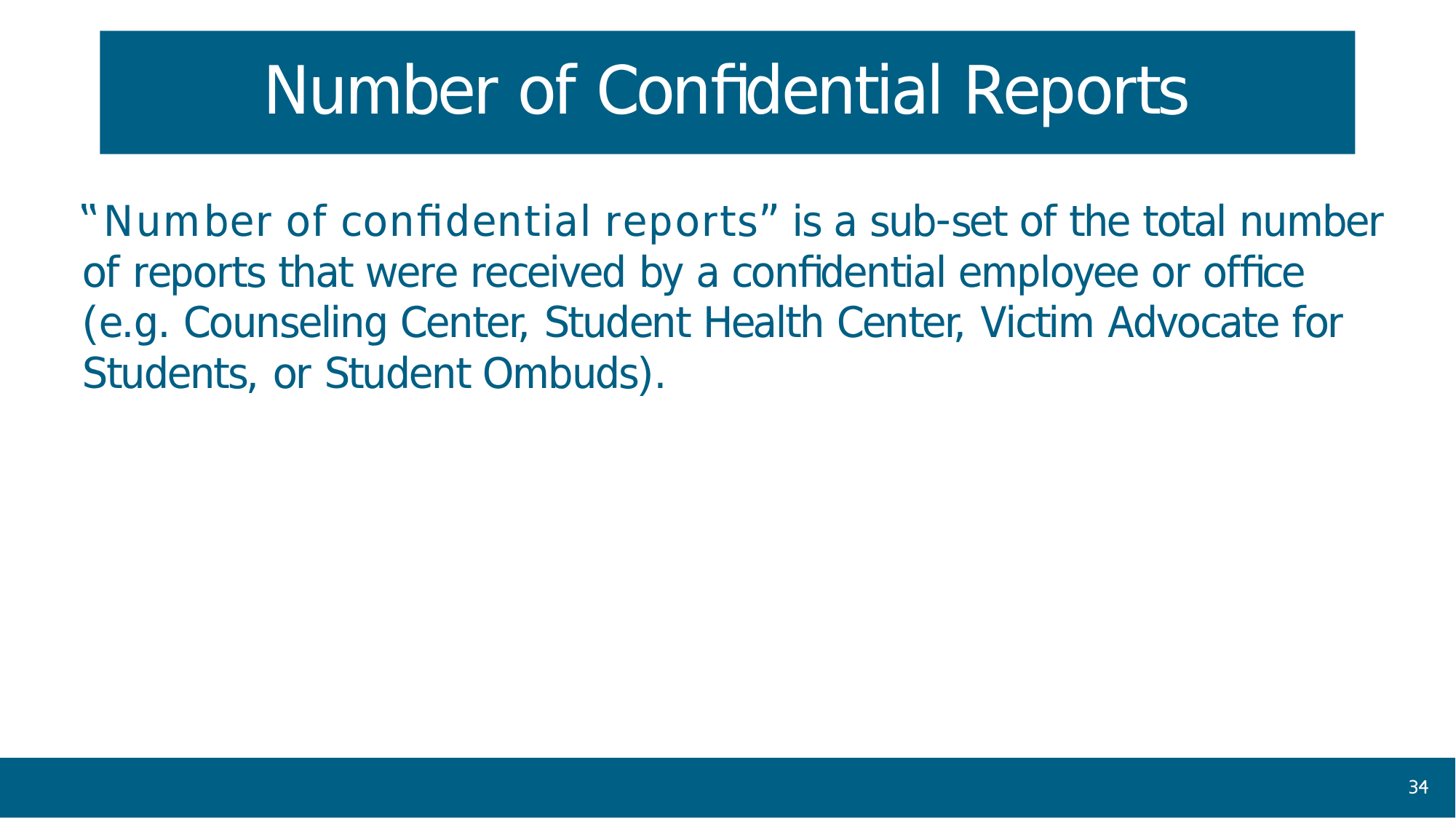

# Number of Confidential Reports
“Number of confidential reports” is a sub-set of the total number of reports that were received by a confidential employee or office (e.g. Counseling Center, Student Health Center, Victim Advocate for Students, or Student Ombuds).

34